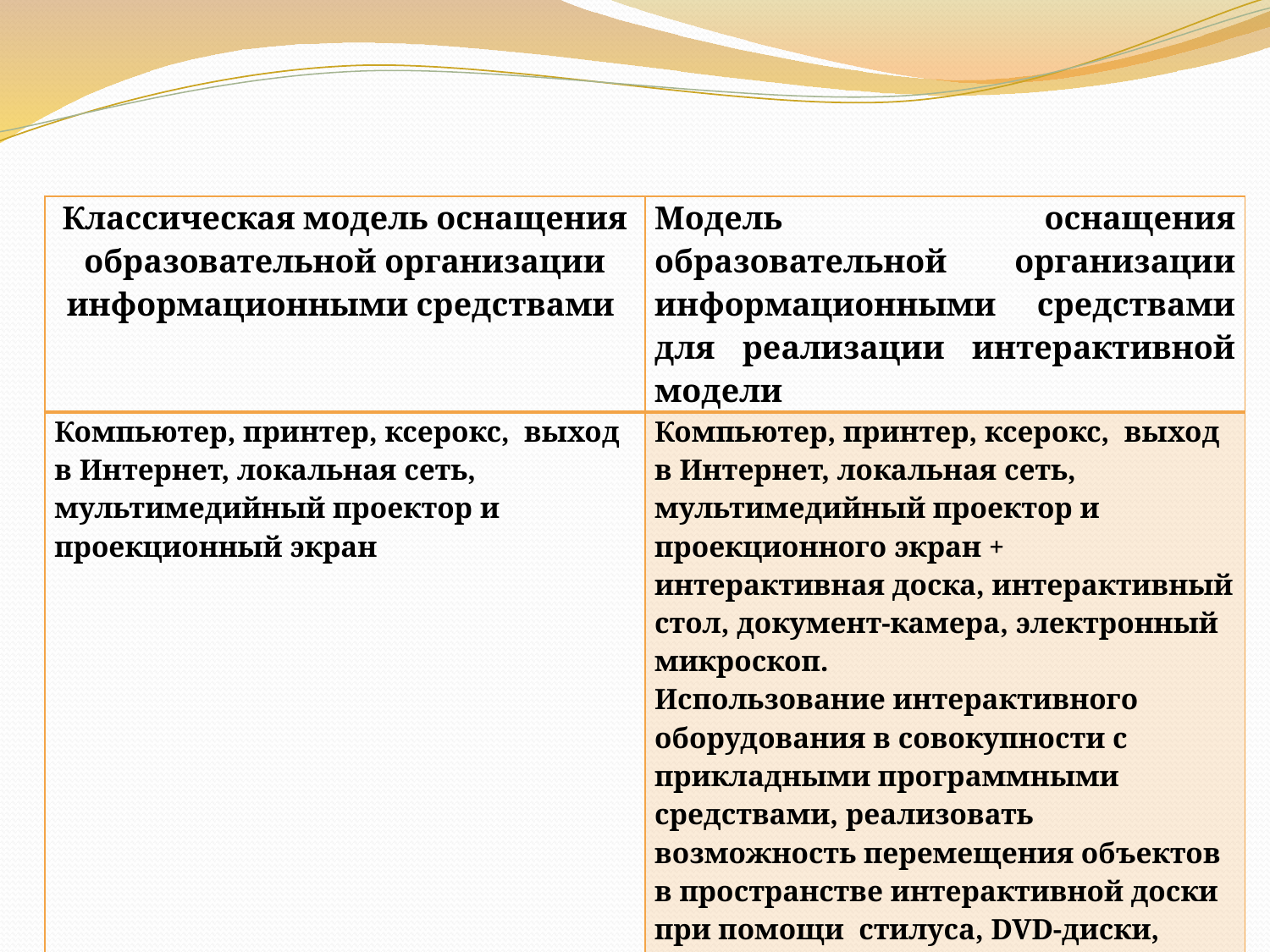

| Классическая модель оснащения образовательной организации информационными средствами | Модель оснащения образовательной организации информационными средствами для реализации интерактивной модели |
| --- | --- |
| Компьютер, принтер, ксерокс, выход в Интернет, локальная сеть, мультимедийный проектор и проекционный экран | Компьютер, принтер, ксерокс, выход в Интернет, локальная сеть, мультимедийный проектор и проекционного экран + интерактивная доска, интерактивный стол, документ-камера, электронный микроскоп. Использование интерактивного оборудования в совокупности с прикладными программными средствами, реализовать возможность перемещения объектов в пространстве интерактивной доски при помощи стилуса, DVD-диски, мобильные телефоны. |